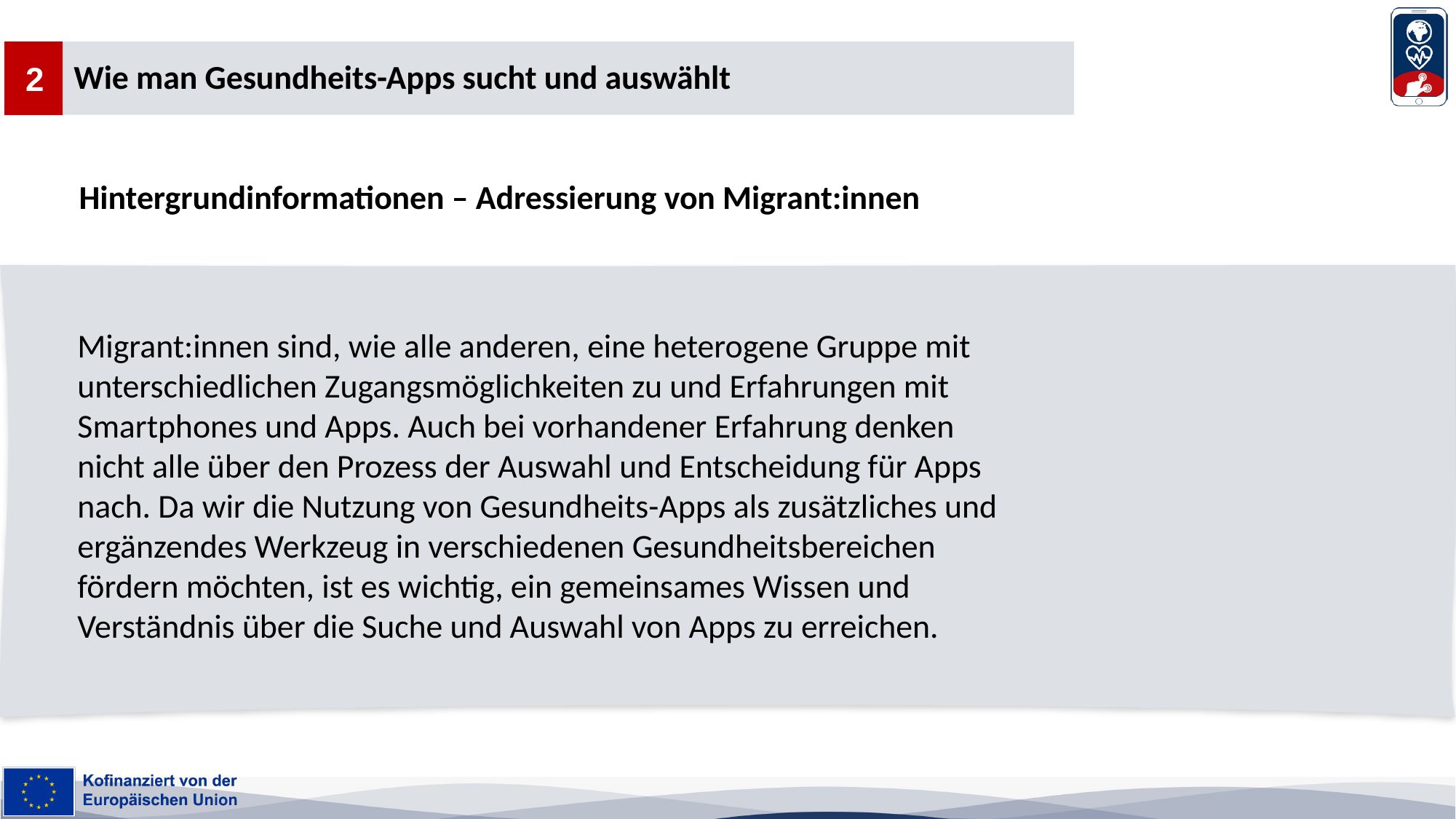

Wie man Gesundheits-Apps sucht und auswählt
2
# Hintergrundinformationen – Adressierung von Migrant:innen
Migrant:innen sind, wie alle anderen, eine heterogene Gruppe mit unterschiedlichen Zugangsmöglichkeiten zu und Erfahrungen mit Smartphones und Apps. Auch bei vorhandener Erfahrung denken nicht alle über den Prozess der Auswahl und Entscheidung für Apps nach. Da wir die Nutzung von Gesundheits-Apps als zusätzliches und ergänzendes Werkzeug in verschiedenen Gesundheitsbereichen fördern möchten, ist es wichtig, ein gemeinsames Wissen und Verständnis über die Suche und Auswahl von Apps zu erreichen.